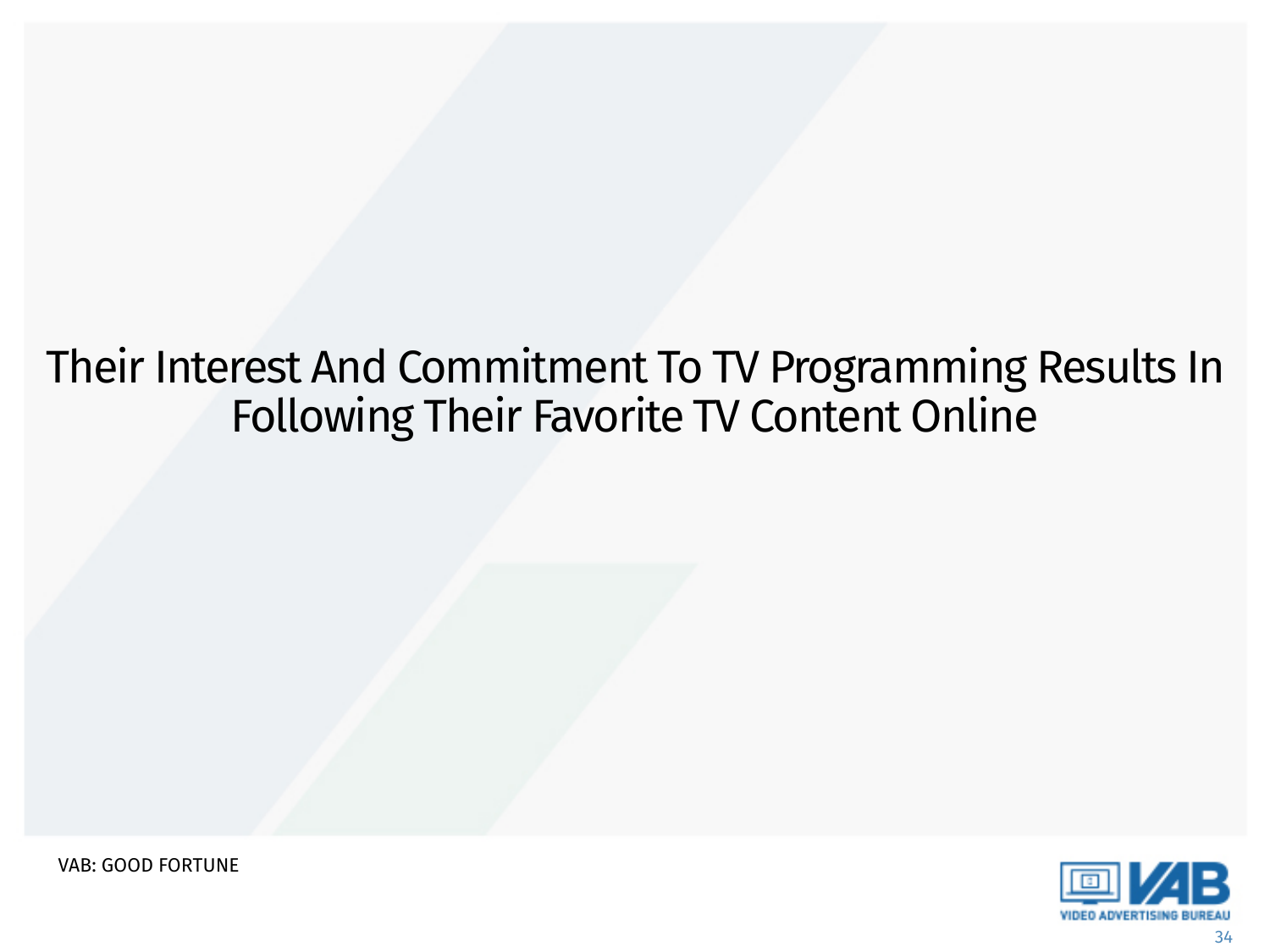

# Their Interest And Commitment To TV Programming Results In Following Their Favorite TV Content Online
VAB: GOOD FORTUNE